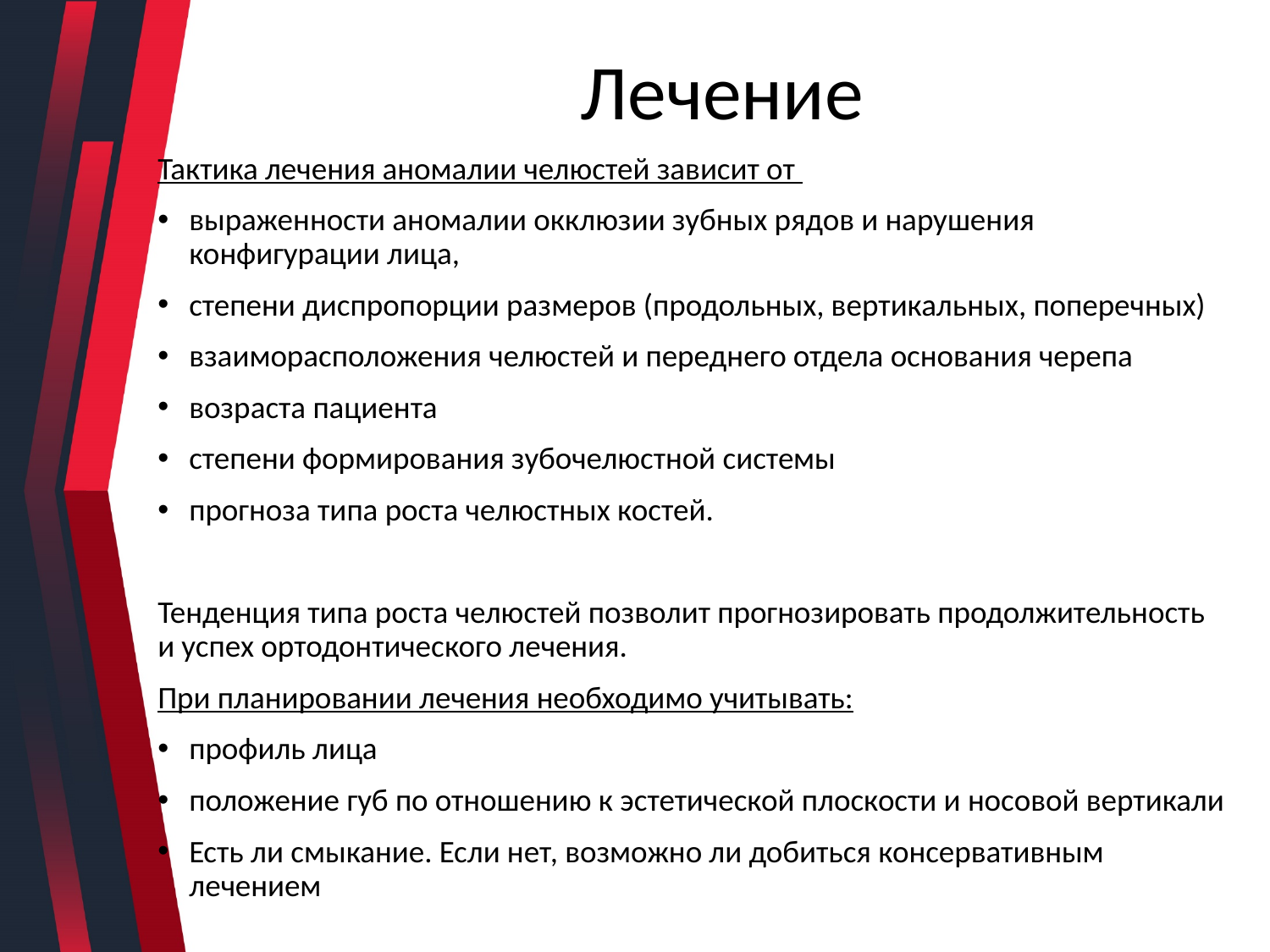

# Лечение
Тактика лечения аномалии челюстей зависит от
выраженности аномалии окклюзии зубных рядов и нарушения конфигурации лица,
степени диспропорции раз­меров (продольных, вертикальных, поперечных)
взаиморасположе­ния челюстей и переднего отдела основания черепа
возраста пациен­та
степени формирования зубочелюстной системы
прогноза типа роста челюстных костей.

Тенденция типа роста челюстей позволит прогнозировать продолжительность и успех ортодонтического лечения.
При планировании лечения необходимо учитывать:
профиль лица
положение губ по отношению к эстетической плоскости и носовой вертикали
Есть ли смыкание. Если нет, возможно ли добиться консервативным лечением